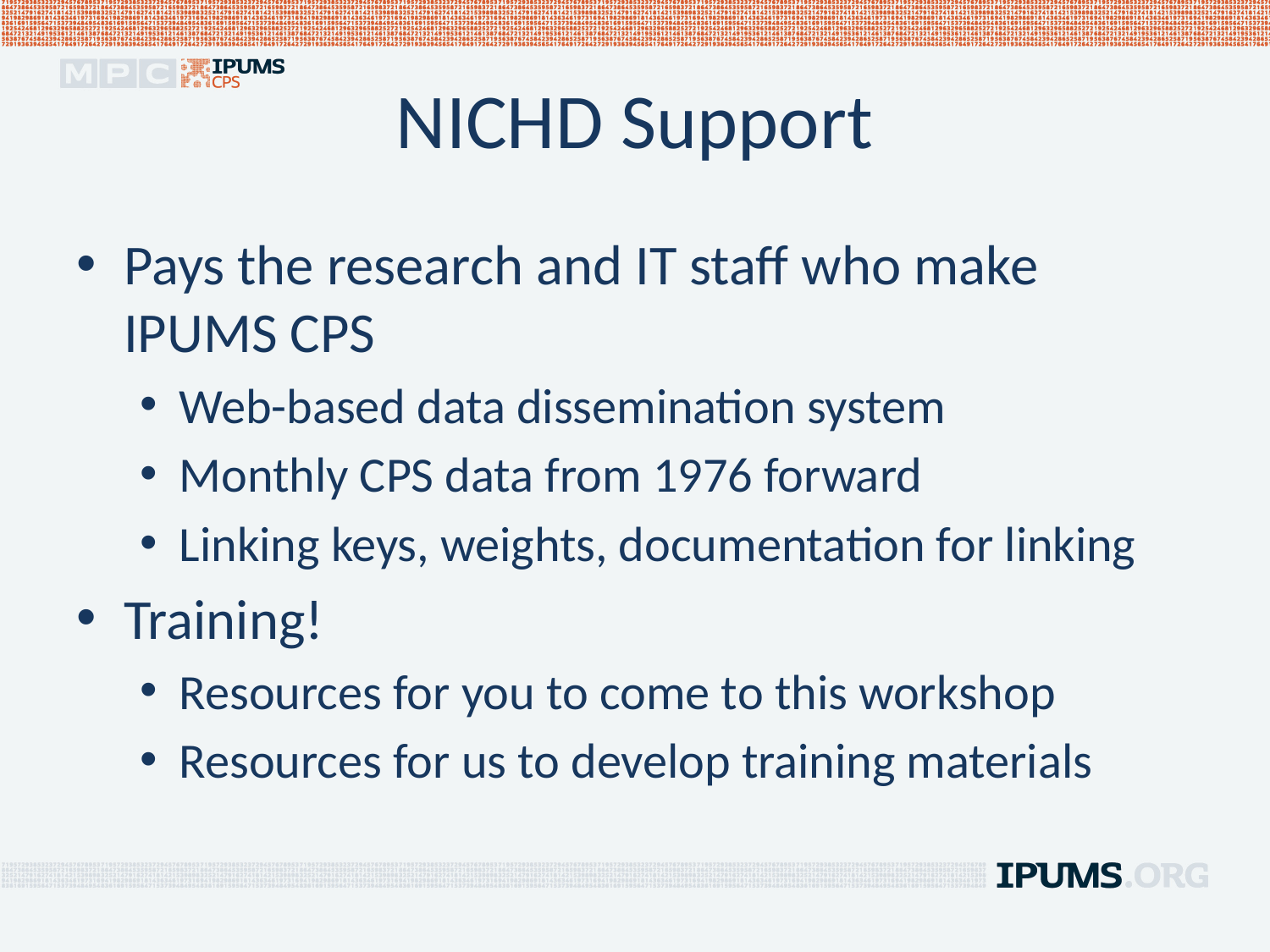

# NICHD Support
Pays the research and IT staff who make IPUMS CPS
Web-based data dissemination system
Monthly CPS data from 1976 forward
Linking keys, weights, documentation for linking
Training!
Resources for you to come to this workshop
Resources for us to develop training materials